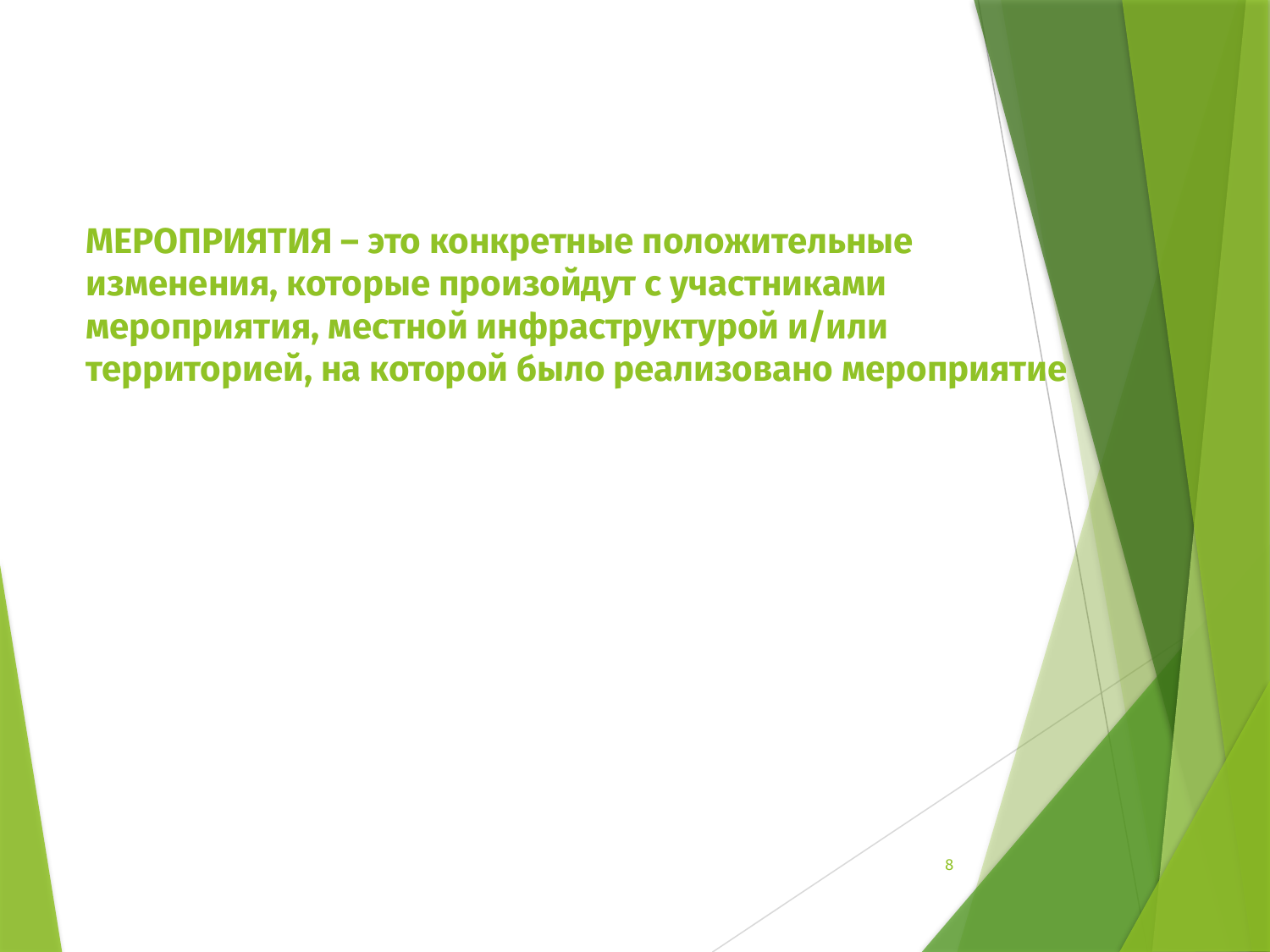

# МЕРОПРИЯТИЯ – это конкретные положительные изменения, которые произойдут с участниками мероприятия, местной инфраструктурой и/или территорией, на которой было реализовано мероприятие

8